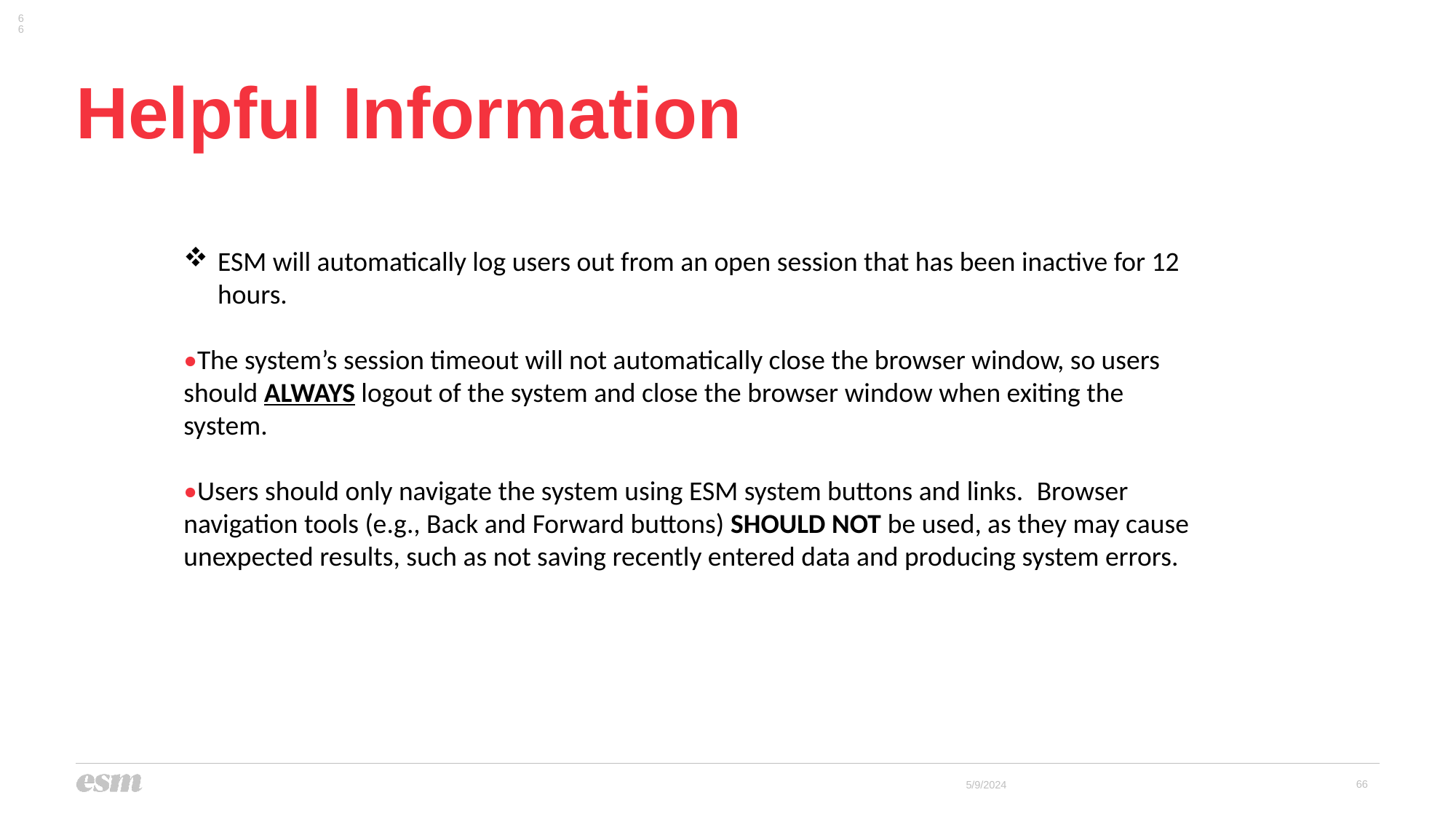

66
# Helpful Information
ESM will automatically log users out from an open session that has been inactive for 12 hours.

•The system’s session timeout will not automatically close the browser window, so users should ALWAYS logout of the system and close the browser window when exiting the system.

•Users should only navigate the system using ESM system buttons and links.  Browser navigation tools (e.g., Back and Forward buttons) SHOULD NOT be used, as they may cause unexpected results, such as not saving recently entered data and producing system errors.

66
5/9/2024